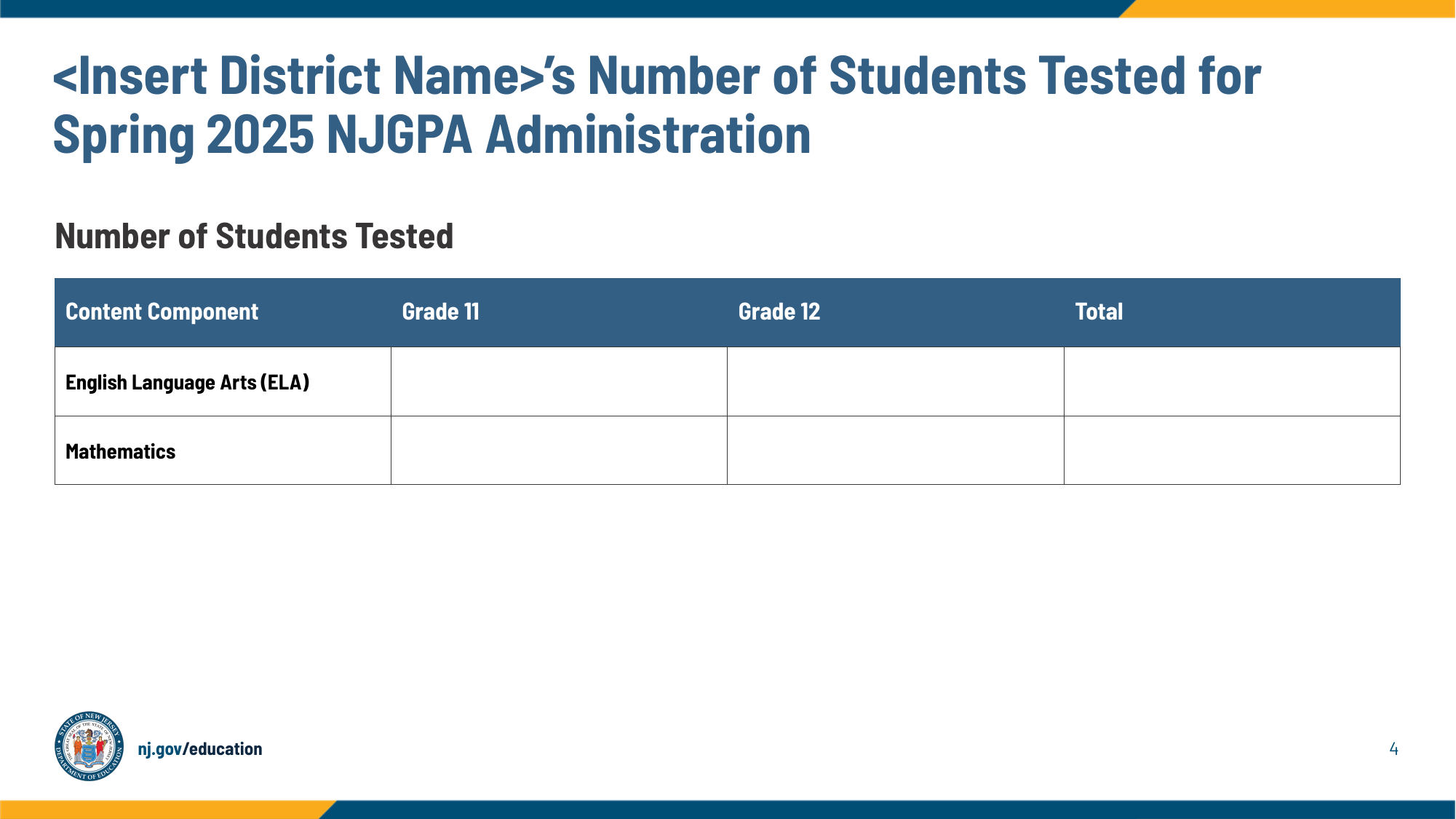

# <Insert District Name>’s Number of Students Tested for Spring 2025 NJGPA Administration
Number of Students Tested
| Content Component | Grade 11 | Grade 12 | Total |
| --- | --- | --- | --- |
| English Language Arts (ELA) |  |  |  |
| Mathematics |  |  |  |